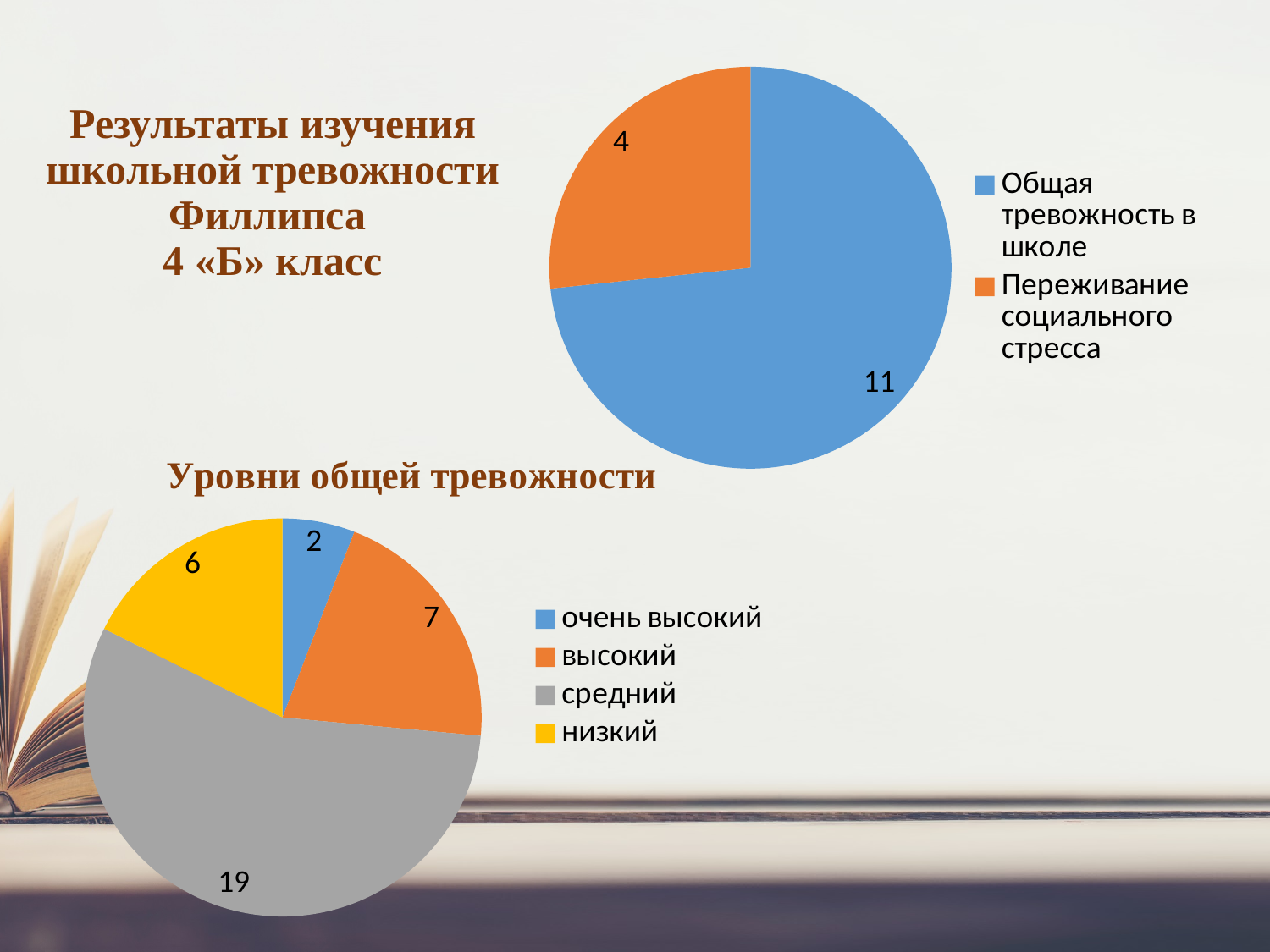

### Chart

| Category | Столбец1 |
|---|---|
| Общая тревожность в школе | 11.0 |
| Переживание социального стресса | 4.0 |
# Результаты изучения школьной тревожности Филлипса
4 «Б» класс

### Chart: Уровни общей тревожности

| Category | уровни общей тревожности |
|---|---|
| очень высокий | 2.0 |
| высокий | 7.0 |
| средний | 19.0 |
| низкий | 6.0 |